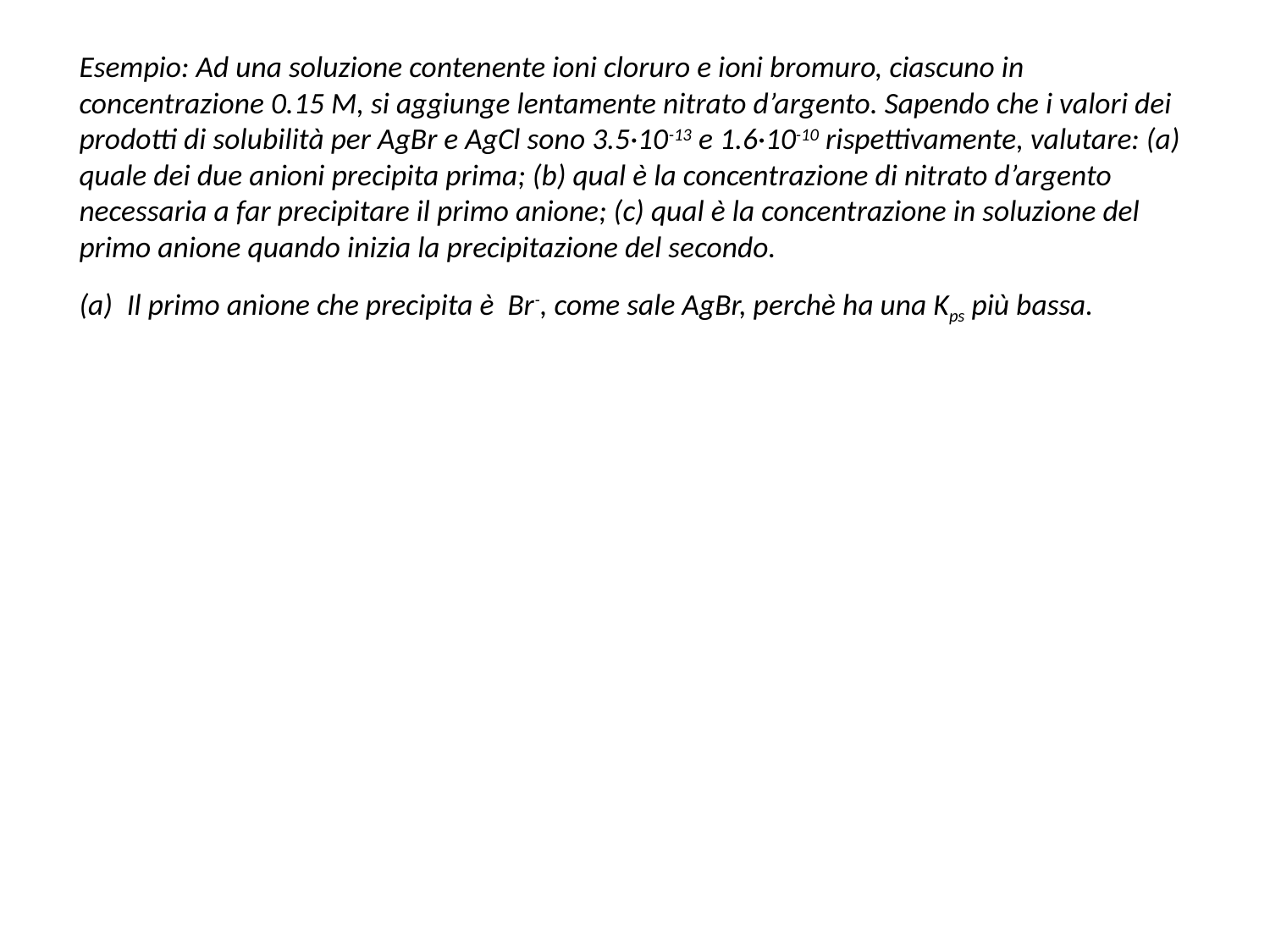

Esempio: Ad una soluzione contenente ioni cloruro e ioni bromuro, ciascuno in concentrazione 0.15 M, si aggiunge lentamente nitrato d’argento. Sapendo che i valori dei prodotti di solubilità per AgBr e AgCl sono 3.5·10-13 e 1.6·10-10 rispettivamente, valutare: (a) quale dei due anioni precipita prima; (b) qual è la concentrazione di nitrato d’argento necessaria a far precipitare il primo anione; (c) qual è la concentrazione in soluzione del primo anione quando inizia la precipitazione del secondo.
Il primo anione che precipita è  Br-, come sale AgBr, perchè ha una Kps più bassa.